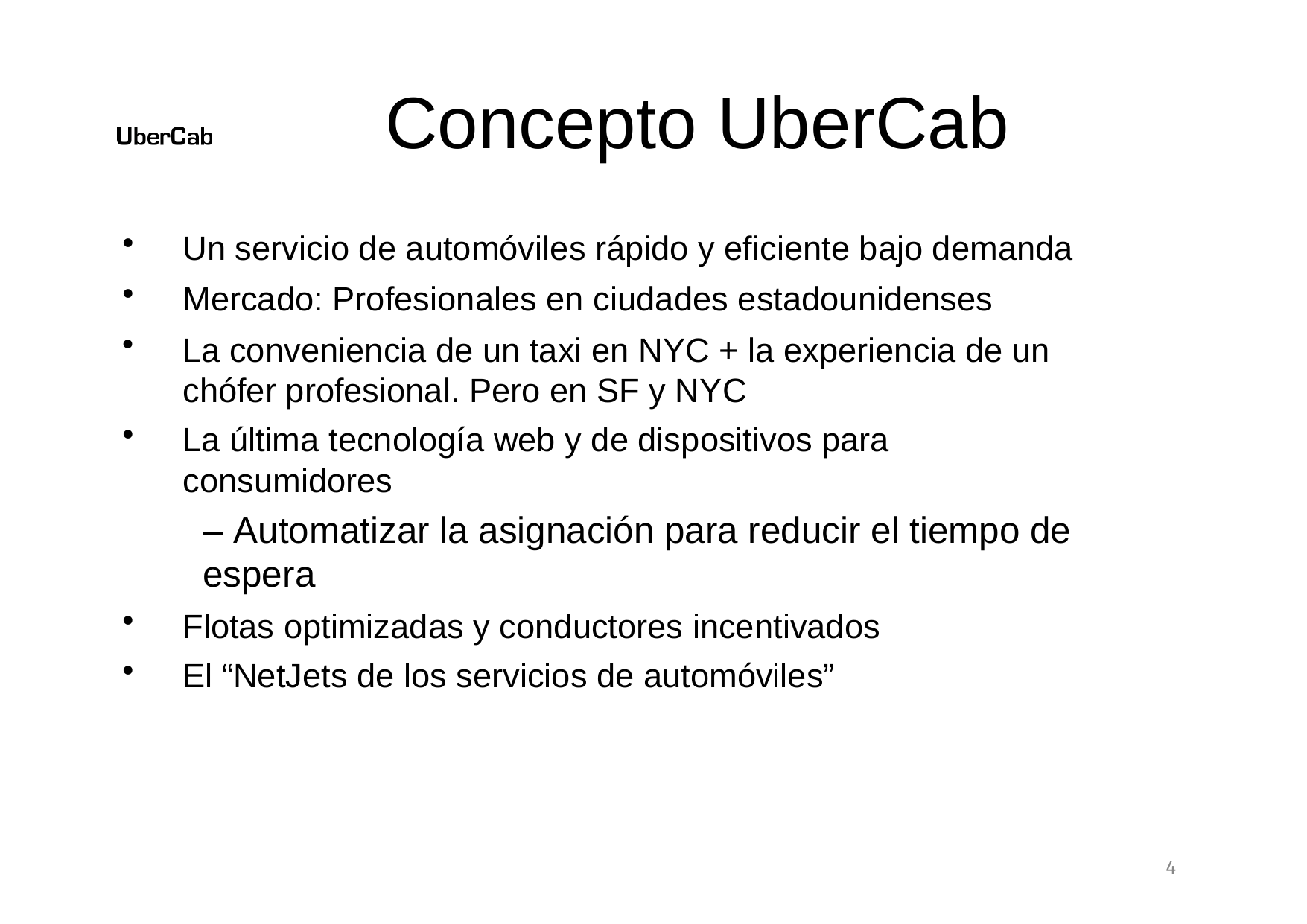

# Concepto UberCab
Un servicio de automóviles rápido y eficiente bajo demanda
Mercado: Profesionales en ciudades estadounidenses
La conveniencia de un taxi en NYC + la experiencia de un chófer profesional. Pero en SF y NYC
La última tecnología web y de dispositivos para consumidores
– Automatizar la asignación para reducir el tiempo de espera
Flotas optimizadas y conductores incentivados
El “NetJets de los servicios de automóviles”
4